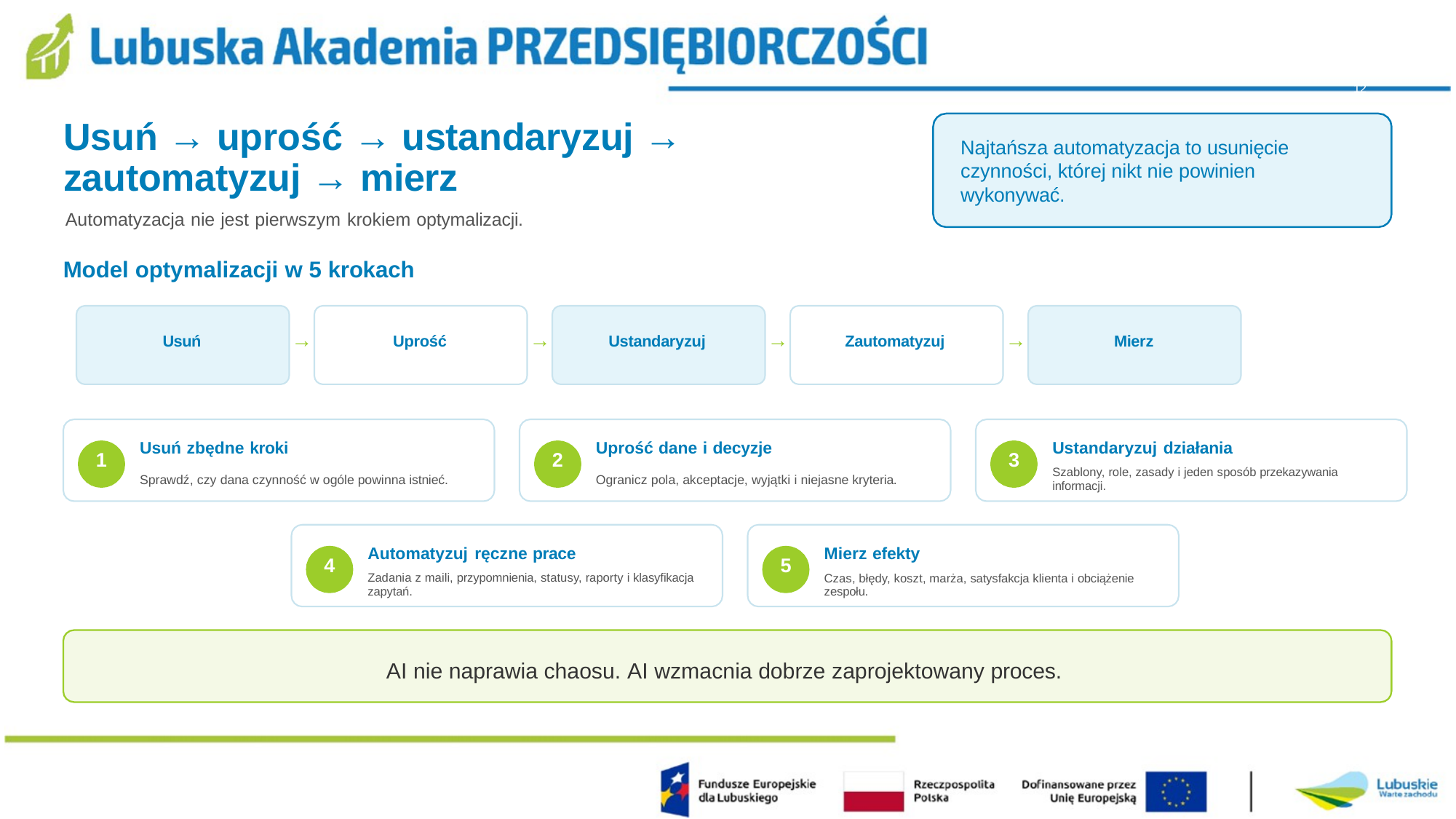

12
# Usuń → uprość → ustandaryzuj → zautomatyzuj → mierz

Najtańsza automatyzacja to usunięcie czynności, której nikt nie powinien wykonywać.
Automatyzacja nie jest pierwszym krokiem optymalizacji.

Model optymalizacji w 5 krokach

→
→
→
→
Usuń
Uprość
Ustandaryzuj
Zautomatyzuj
Mierz

Ustandaryzuj działania
Szablony, role, zasady i jeden sposób przekazywania
informacji.
Usuń zbędne kroki
Sprawdź, czy dana czynność w ogóle powinna istnieć.
Uprość dane i decyzje
Ogranicz pola, akceptacje, wyjątki i niejasne kryteria.
1
2
3

Automatyzuj ręczne prace
Zadania z maili, przypomnienia, statusy, raporty i klasyfikacja
zapytań.
Mierz efekty
Czas, błędy, koszt, marża, satysfakcja klienta i obciążenie zespołu.
4
5

AI nie naprawia chaosu. AI wzmacnia dobrze zaprojektowany proces.